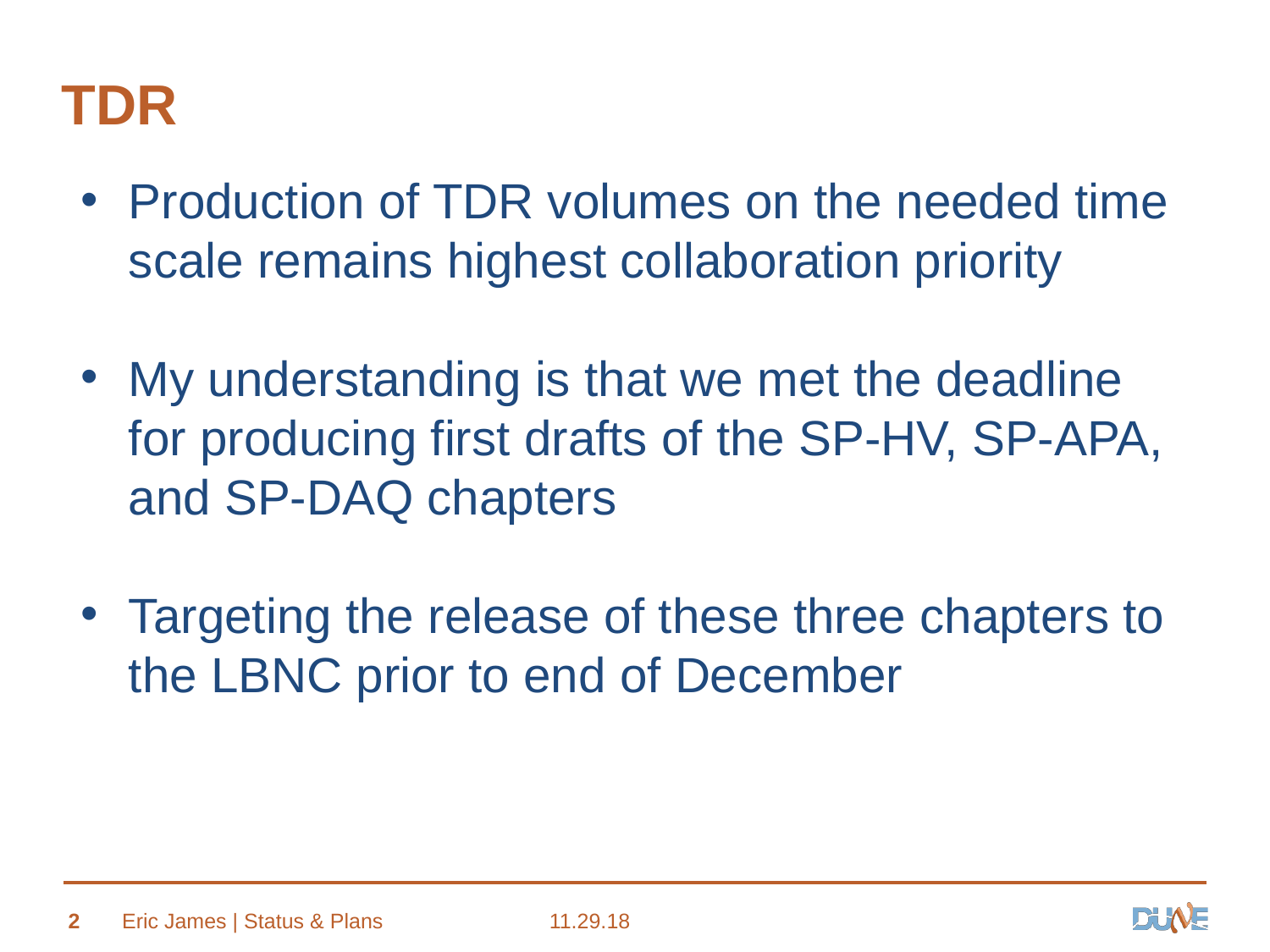

# TDR
Production of TDR volumes on the needed time scale remains highest collaboration priority

My understanding is that we met the deadline for producing first drafts of the SP-HV, SP-APA, and SP-DAQ chapters

Targeting the release of these three chapters to the LBNC prior to end of December
2
Eric James | Status & Plans
11.29.18